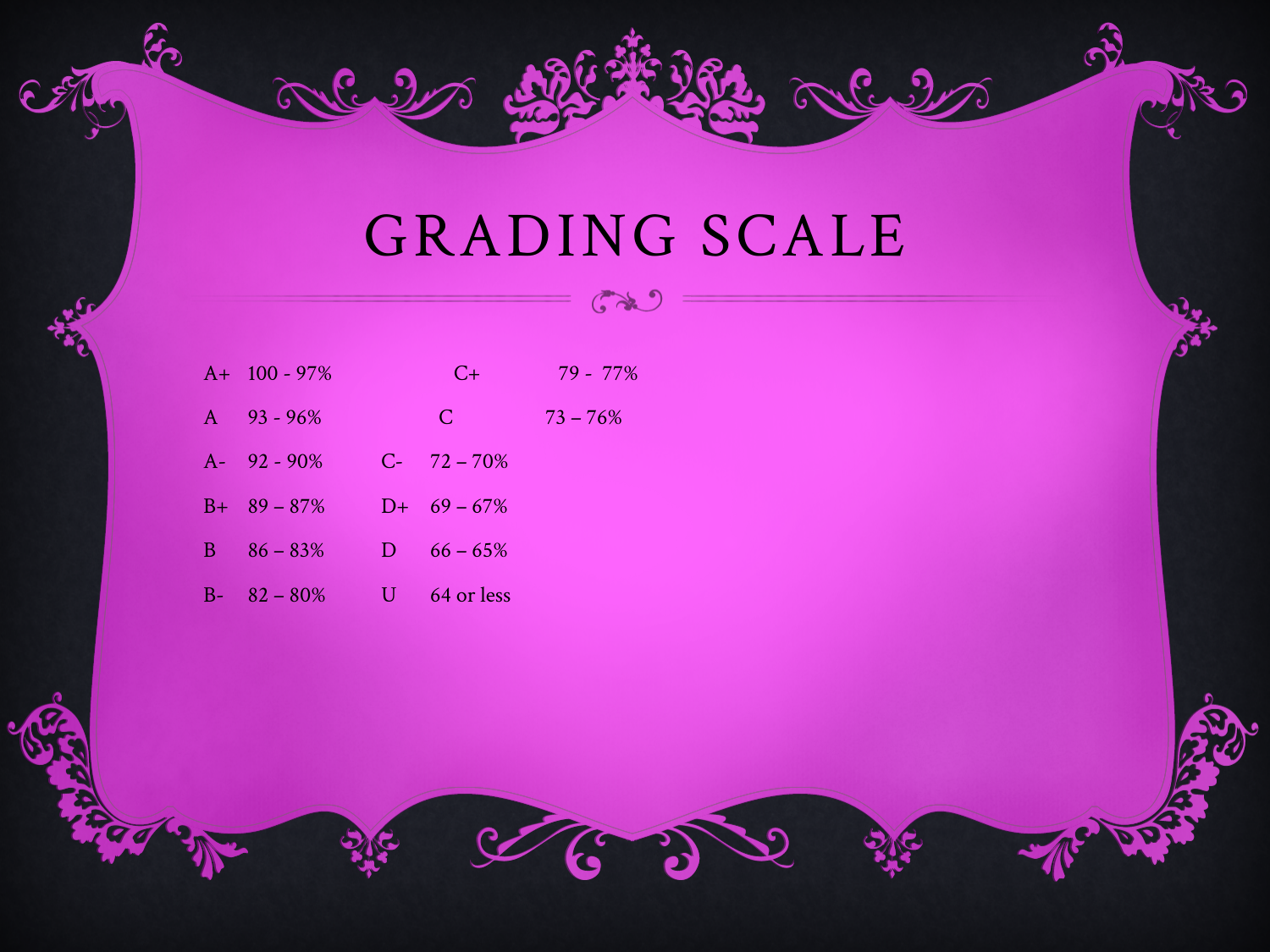

# Grading scale
A+ 	100 - 97%                         C+                79 -  77%
A	93 - 96% 	                     C                   73 – 76%
A-	92 - 90%		C-	 72 – 70%
B+	89 – 87%		D+	 69 – 67%
B	86 – 83%		D	 66 – 65%
B-	82 – 80%		U 	 64 or less